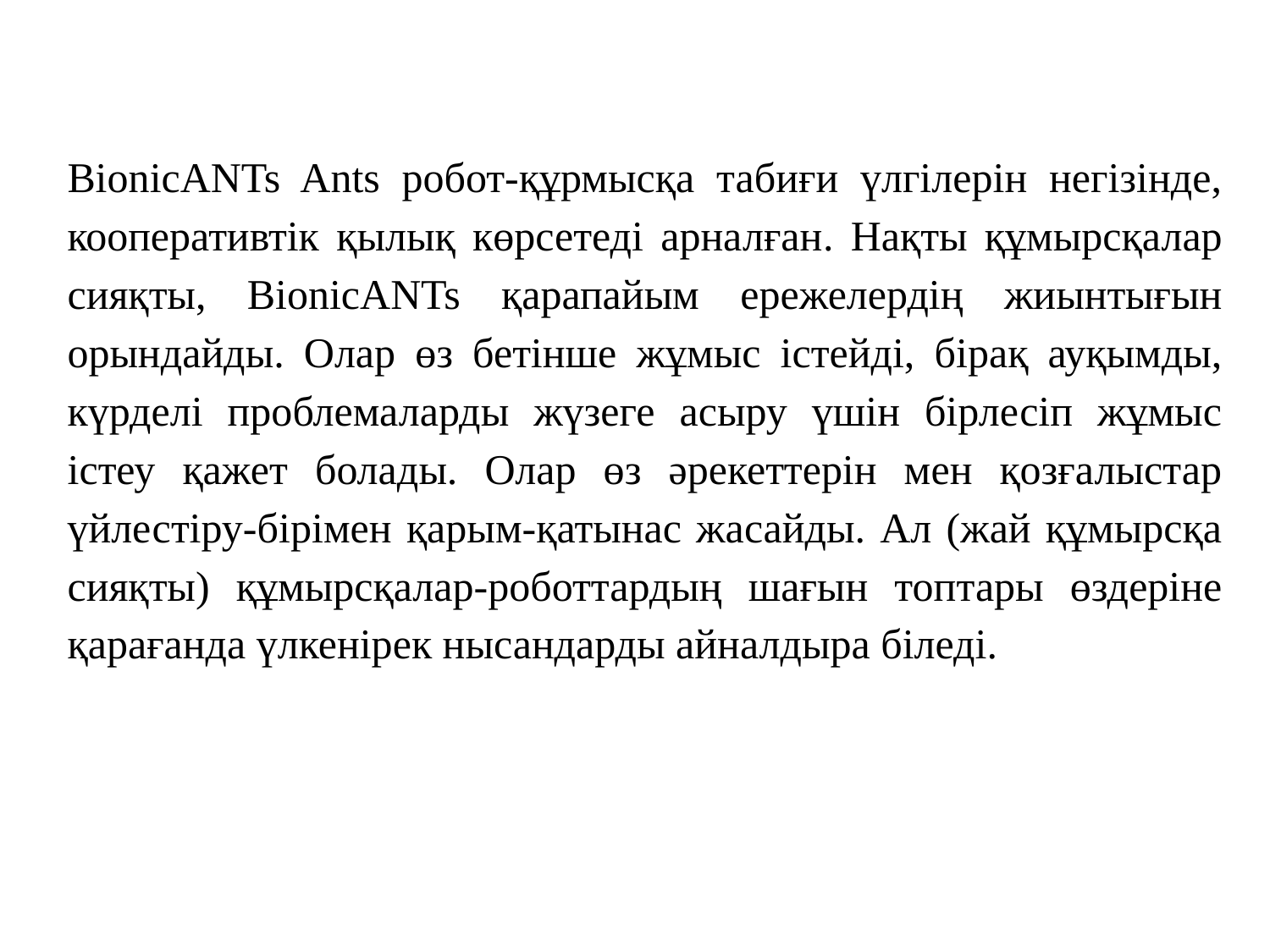

BionicANTs Ants робот-құрмысқа табиғи үлгілерін негізінде, кооперативтік қылық көрсетеді арналған. Нақты құмырсқалар сияқты, BionicANTs қарапайым ережелердің жиынтығын орындайды. Олар өз бетінше жұмыс істейді, бірақ ауқымды, күрделі проблемаларды жүзеге асыру үшін бірлесіп жұмыс істеу қажет болады. Олар өз әрекеттерін мен қозғалыстар үйлестіру-бірімен қарым-қатынас жасайды. Ал (жай құмырсқа сияқты) құмырсқалар-роботтардың шағын топтары өздеріне қарағанда үлкенірек нысандарды айналдыра біледі.